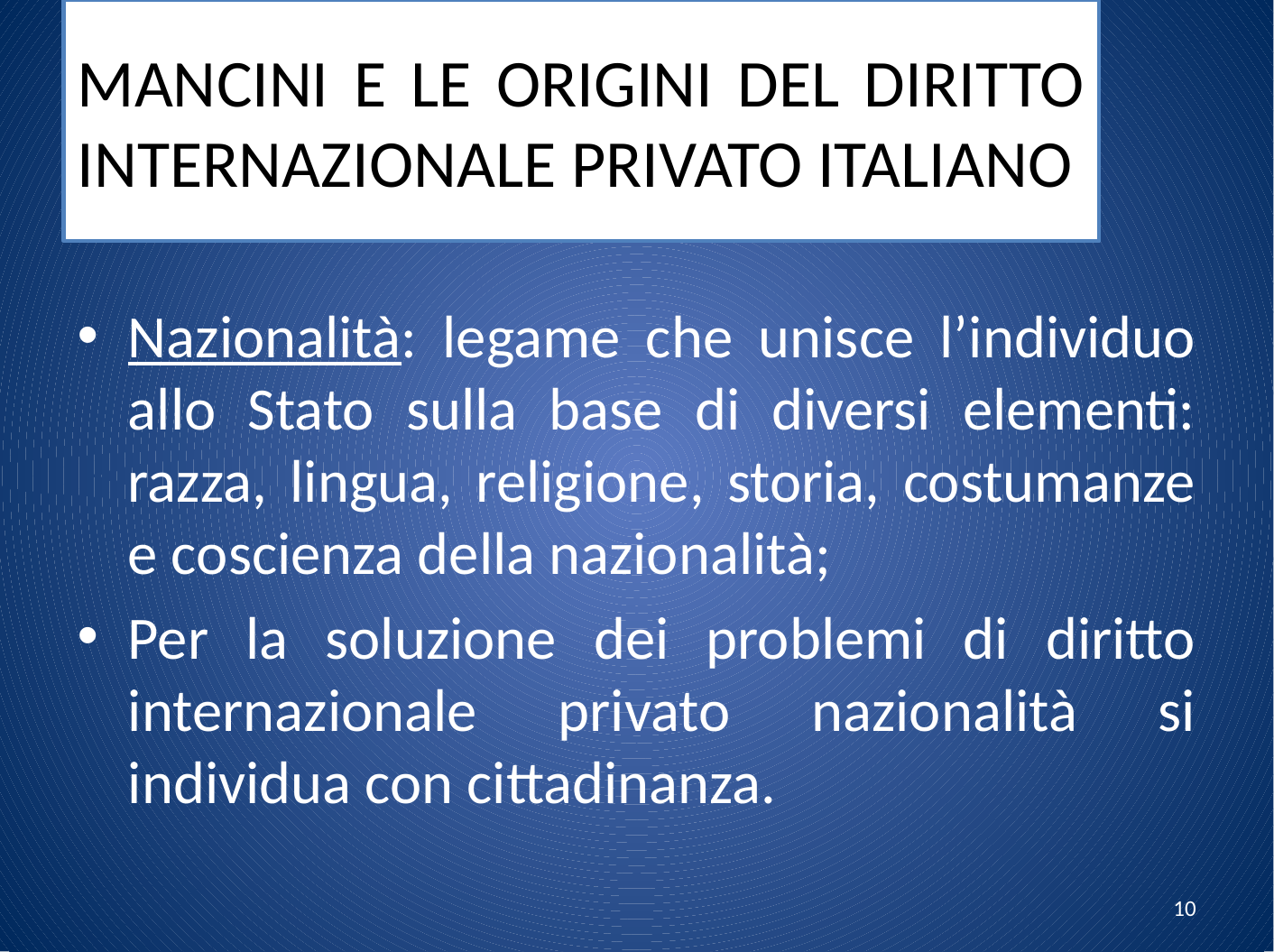

# MANCINI E LE ORIGINI DEL DIRITTO INTERNAZIONALE PRIVATO ITALIANO
Nazionalità: legame che unisce l’individuo allo Stato sulla base di diversi elementi: razza, lingua, religione, storia, costumanze e coscienza della nazionalità;
Per la soluzione dei problemi di diritto internazionale privato nazionalità si individua con cittadinanza.
10